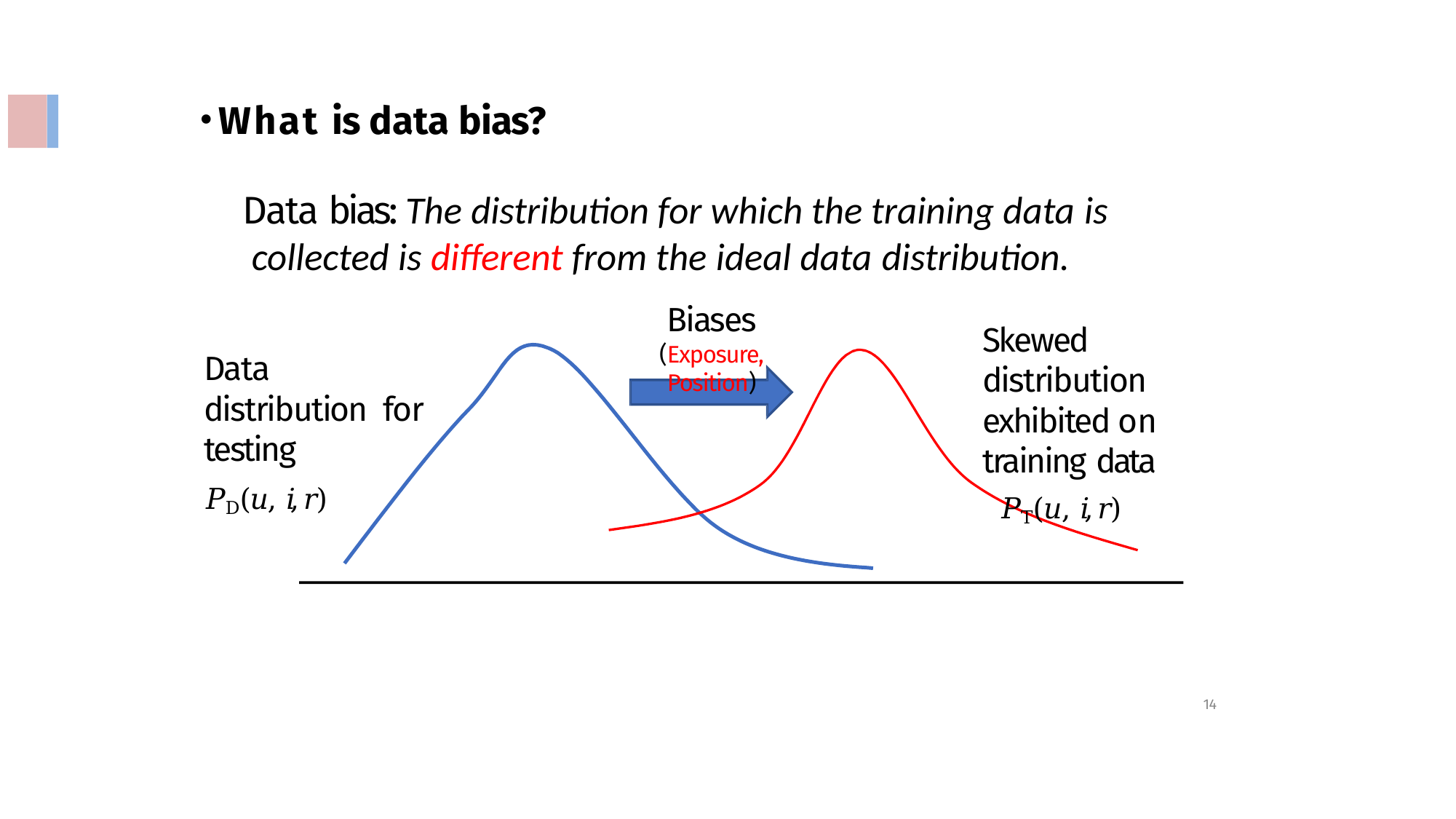

What is data bias?

Data bias: The distribution for which the training data is  collected is different from the ideal data distribution.
Biases
(Exposure, Position)
Skewed distribution  exhibited on  training data
𝑃T(𝑢, 𝑖, 𝑟)

Data distribution  for testing
𝑃D(𝑢, 𝑖, 𝑟)

14